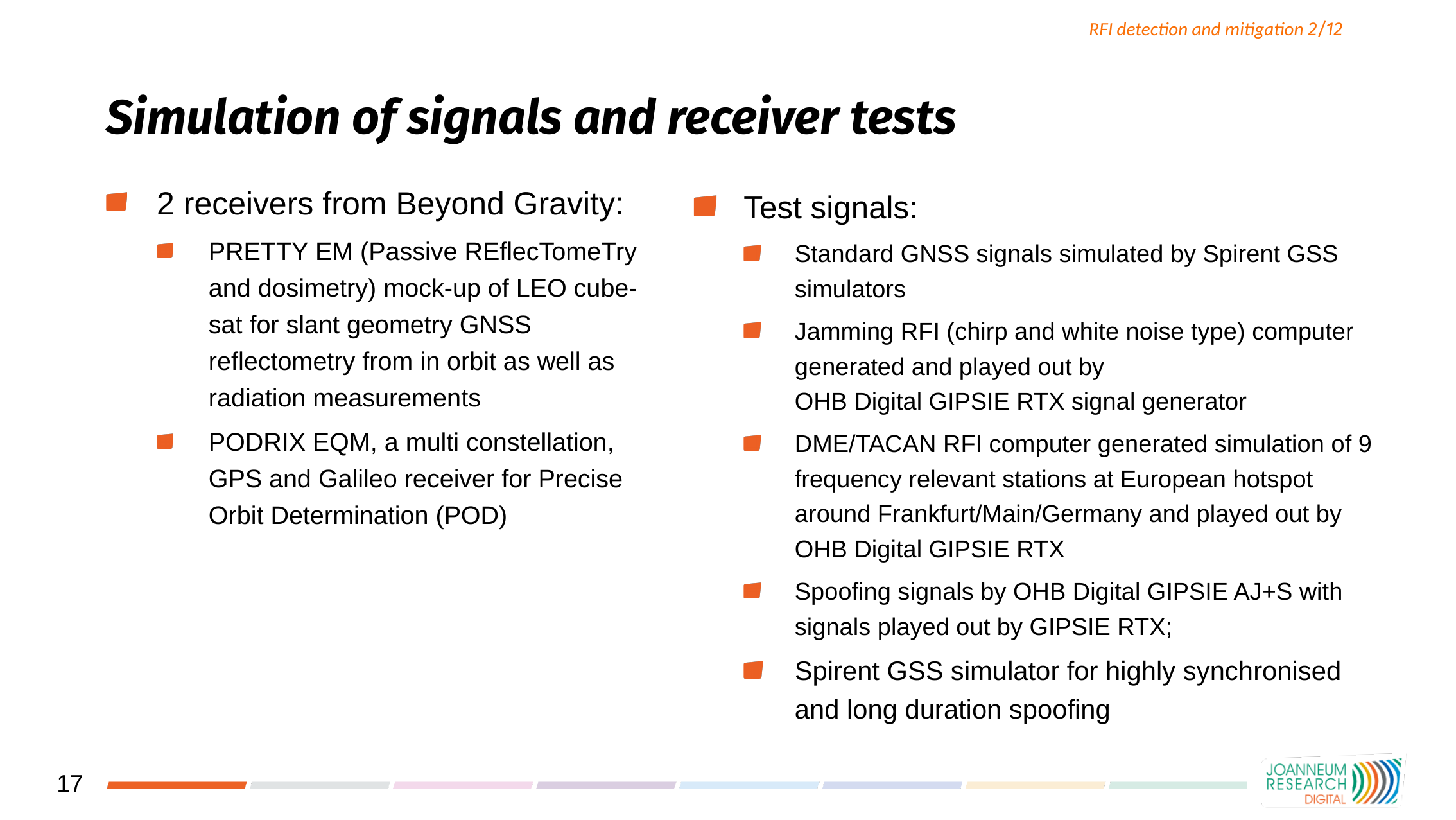

RFI detection and mitigation 2/12
# Simulation of signals and receiver tests
2 receivers from Beyond Gravity:
PRETTY EM (Passive REflecTomeTry
and dosimetry) mock-up of LEO cube-
sat for slant geometry GNSS
reflectometry from in orbit as well as
radiation measurements
PODRIX EQM, a multi constellation,
GPS and Galileo receiver for Precise
Orbit Determination (POD)
Test signals:
Standard GNSS signals simulated by Spirent GSS simulators
Jamming RFI (chirp and white noise type) computer generated and played out by
OHB Digital GIPSIE RTX signal generator
DME/TACAN RFI computer generated simulation of 9 frequency relevant stations at European hotspot around Frankfurt/Main/Germany and played out by OHB Digital GIPSIE RTX
Spoofing signals by OHB Digital GIPSIE AJ+S with signals played out by GIPSIE RTX;
Spirent GSS simulator for highly synchronised and long duration spoofing